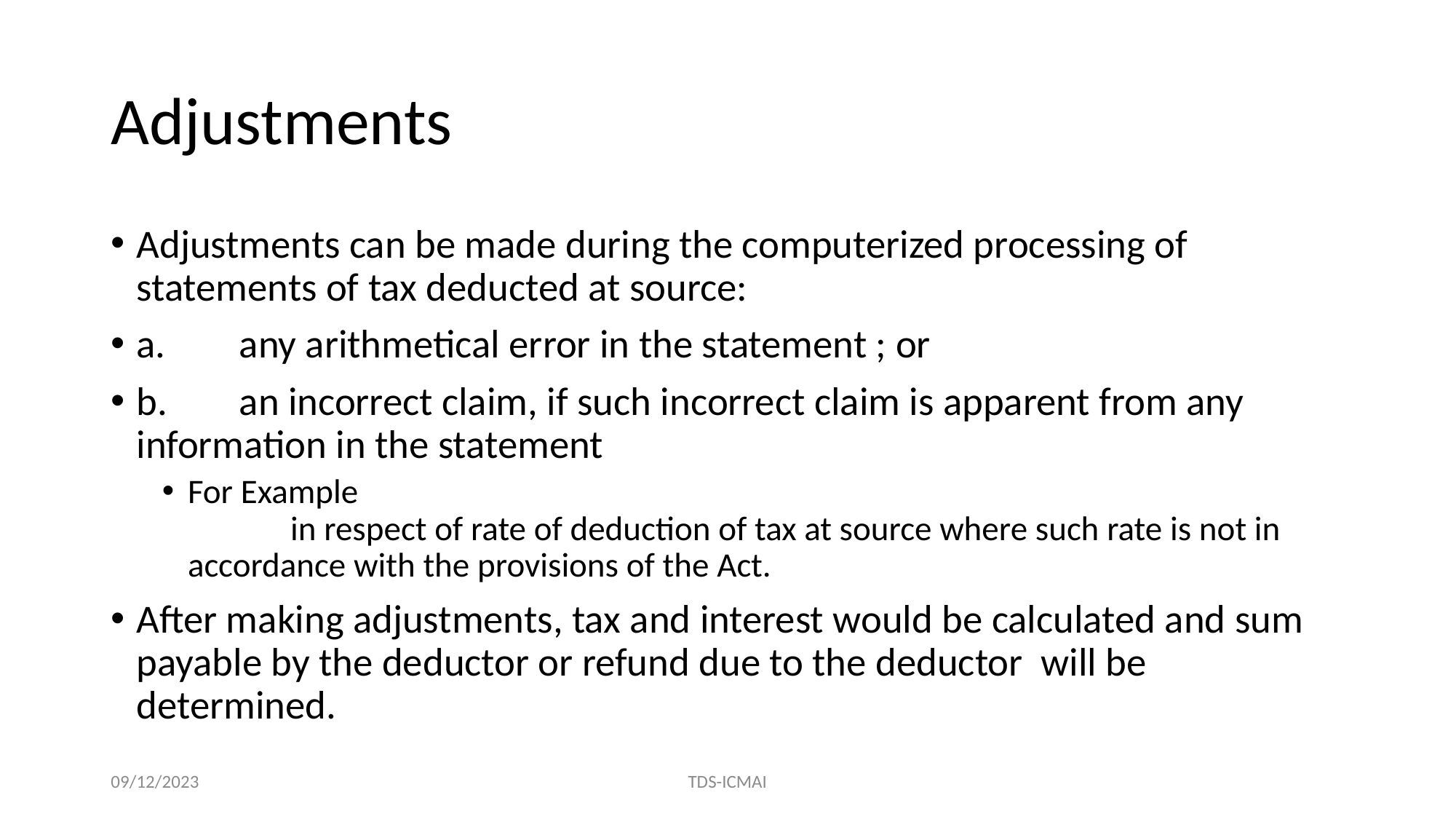

# Adjustments
Adjustments can be made during the computerized processing of statements of tax deducted at source:
a.	any arithmetical error in the statement ; or
b.	an incorrect claim, if such incorrect claim is apparent from any information in the statement
For Example
	in respect of rate of deduction of tax at source where such rate is not in accordance with the provisions of the Act.
After making adjustments, tax and interest would be calculated and sum payable by the deductor or refund due to the deductor  will be determined.

09/12/2023
TDS-ICMAI